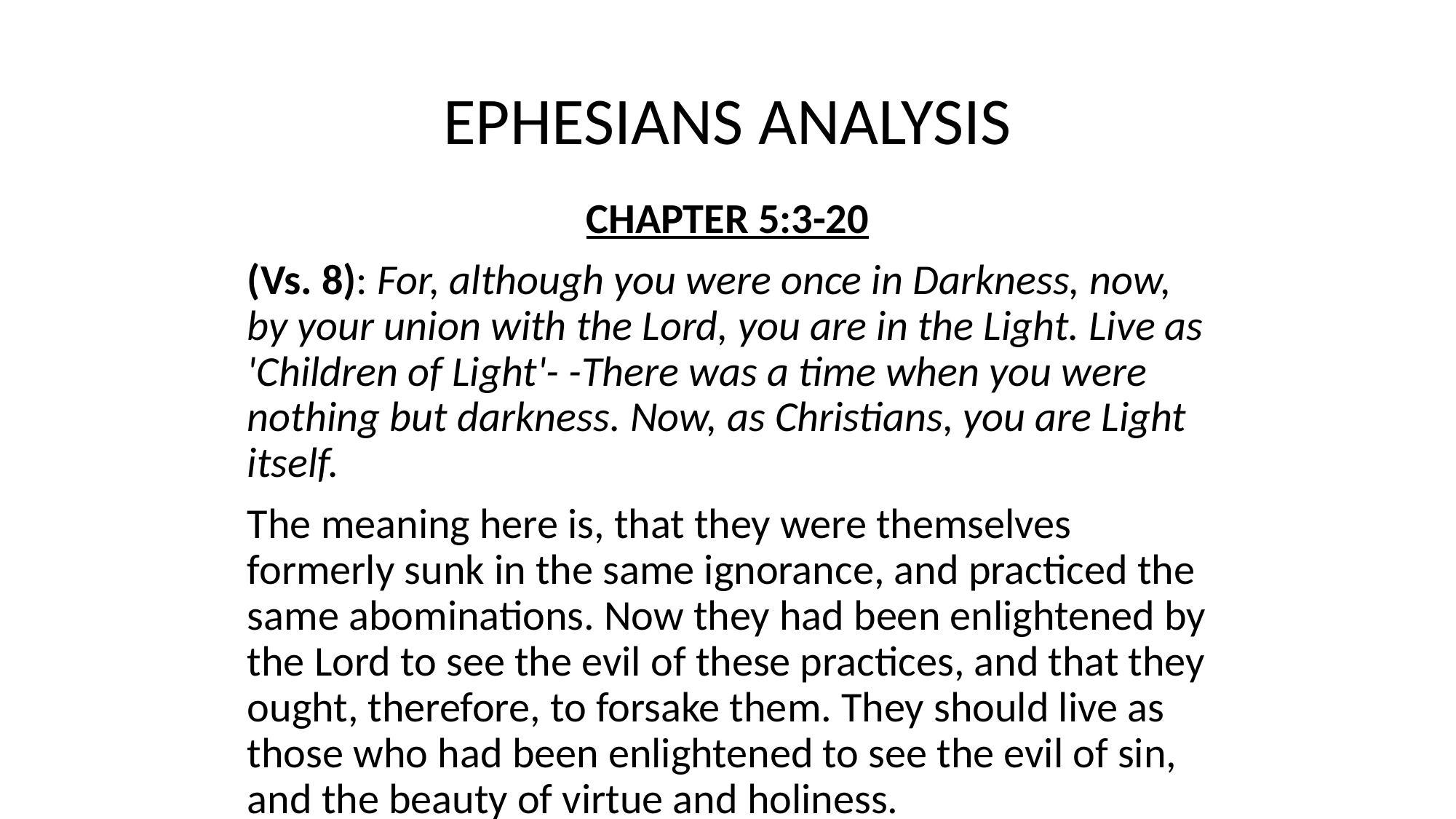

# EPHESIANS ANALYSIS
CHAPTER 5:3-20
(Vs. 8): For, although you were once in Darkness, now, by your union with the Lord, you are in the Light. Live as 'Children of Light'- -There was a time when you were nothing but darkness. Now, as Christians, you are Light itself.
The meaning here is, that they were themselves formerly sunk in the same ignorance, and practiced the same abominations. Now they had been enlightened by the Lord to see the evil of these practices, and that they ought, therefore, to forsake them. They should live as those who had been enlightened to see the evil of sin, and the beauty of virtue and holiness.